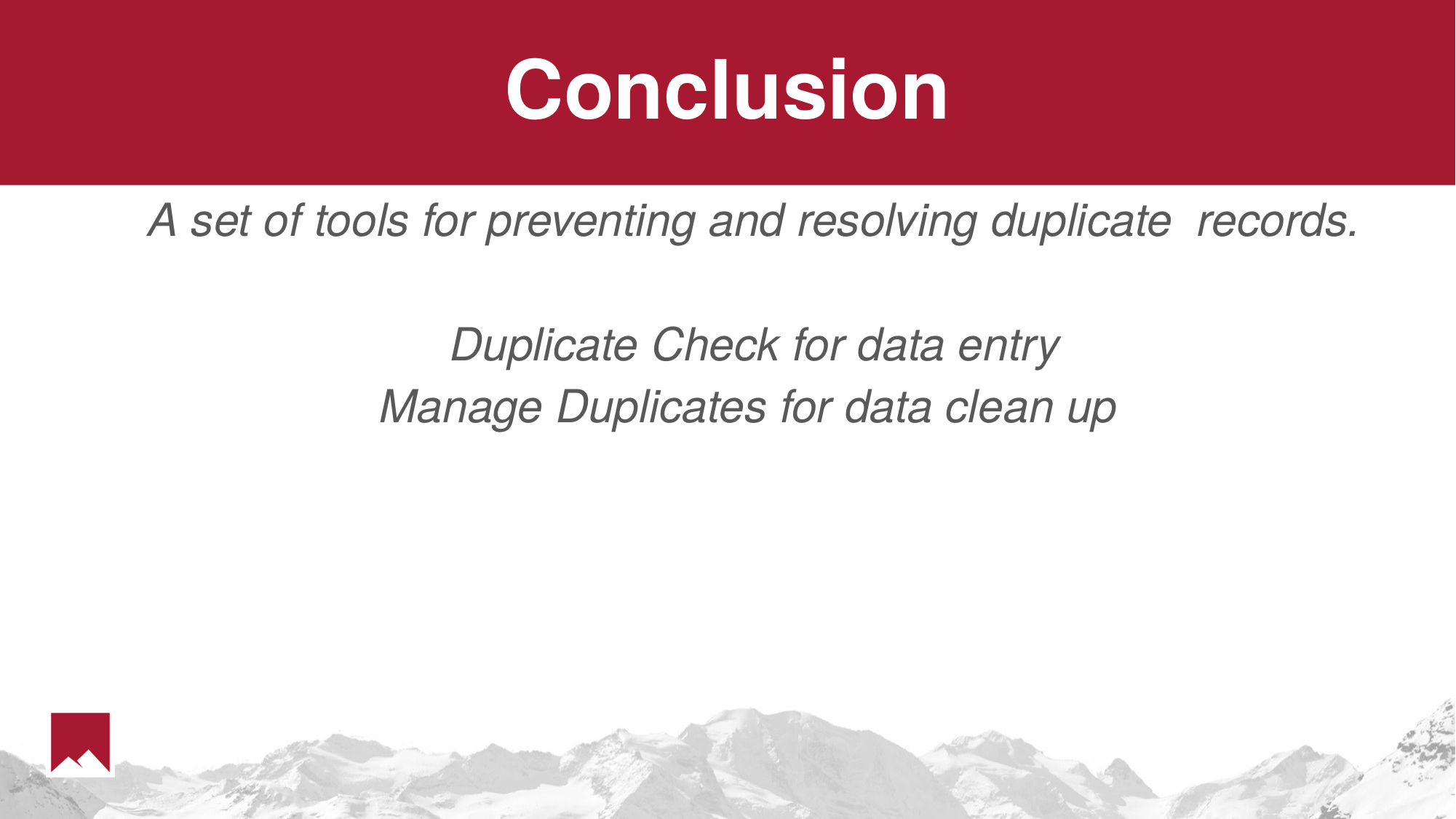

# Conclusion
A set of tools for preventing and resolving duplicate  records.

Duplicate Check for data entry
Manage Duplicates for data clean up